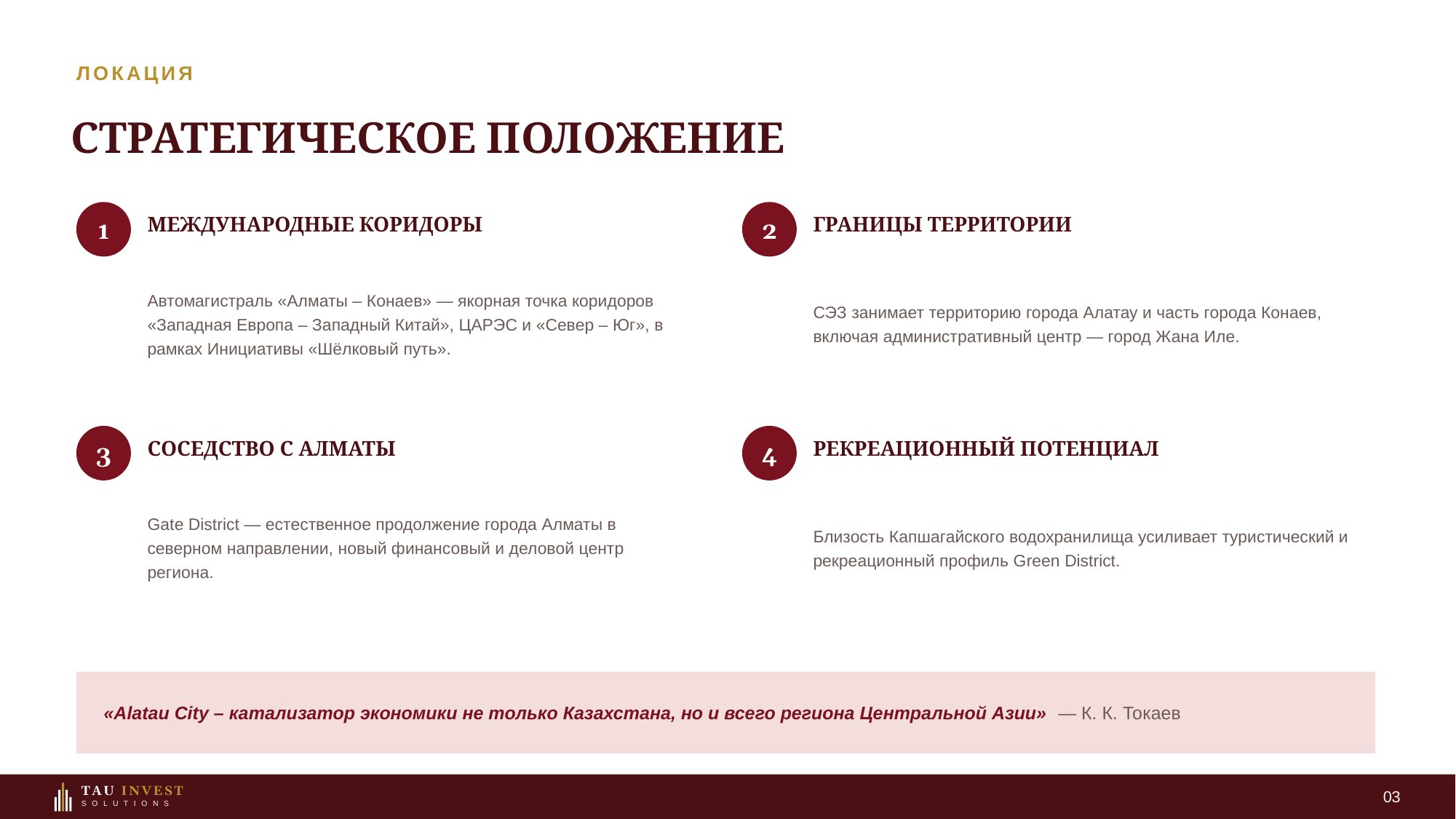

ЛОКАЦИЯ
СТРАТЕГИЧЕСКОЕ ПОЛОЖЕНИЕ
МЕЖДУНАРОДНЫЕ КОРИДОРЫ
ГРАНИЦЫ ТЕРРИТОРИИ

1

2
Автомагистраль «Алматы – Конаев» — якорная точка коридоров «Западная Европа – Западный Китай», ЦАРЭС и «Север – Юг», в рамках Инициативы «Шёлковый путь».
СЭЗ занимает территорию города Алатау и часть города Конаев, включая административный центр — город Жана Иле.
СОСЕДСТВО С АЛМАТЫ
РЕКРЕАЦИОННЫЙ ПОТЕНЦИАЛ

3

4
Gate District — естественное продолжение города Алматы в северном направлении, новый финансовый и деловой центр региона.
Близость Капшагайского водохранилища усиливает туристический и рекреационный профиль Green District.

«Alatau City – катализатор экономики не только Казахстана, но и всего региона Центральной Азии»  — К. К. Токаев

03
TAU INVEST

S O L U T I O N S